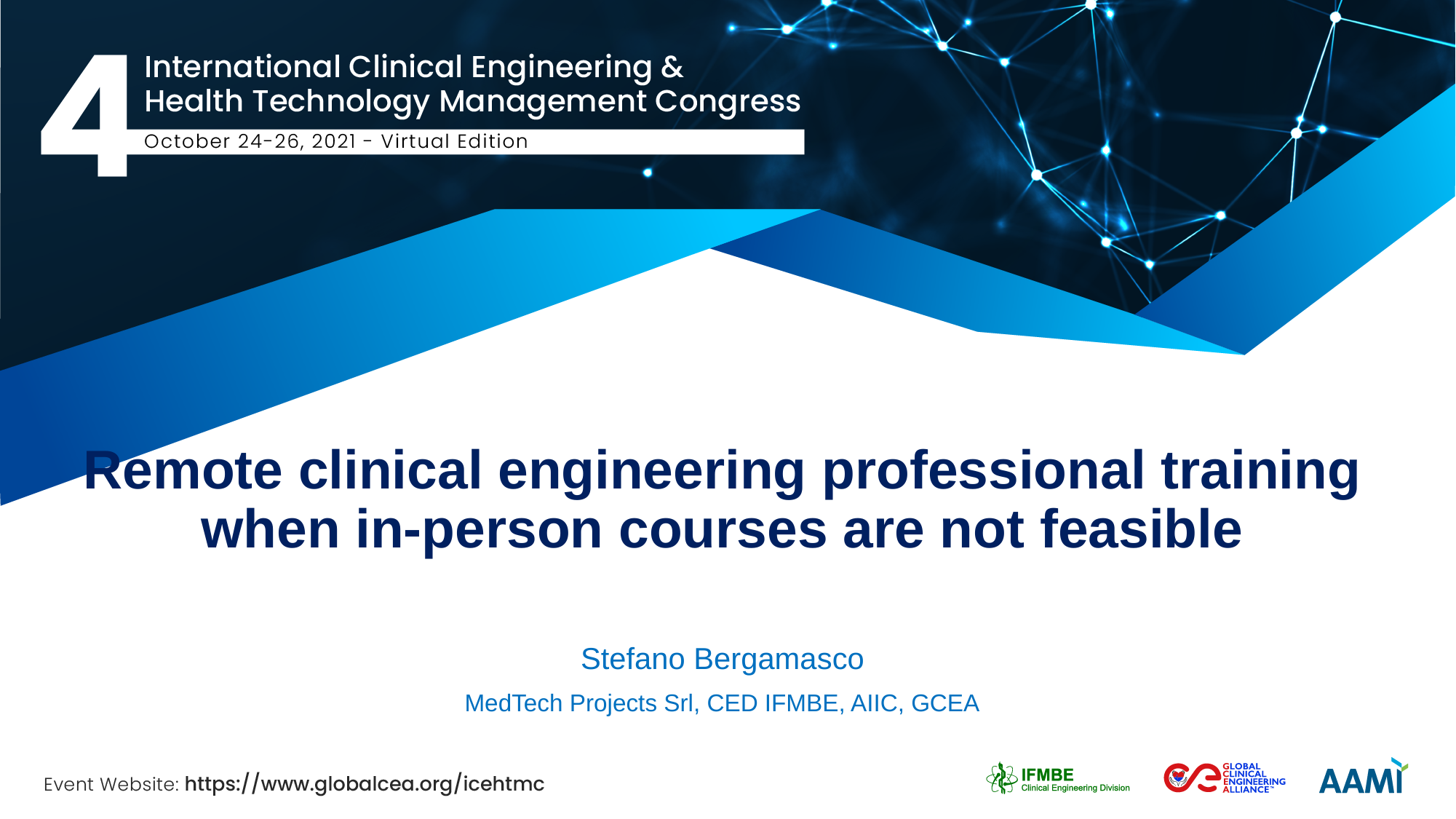

# Remote clinical engineering professional training when in-person courses are not feasible
Stefano Bergamasco
MedTech Projects Srl, CED IFMBE, AIIC, GCEA